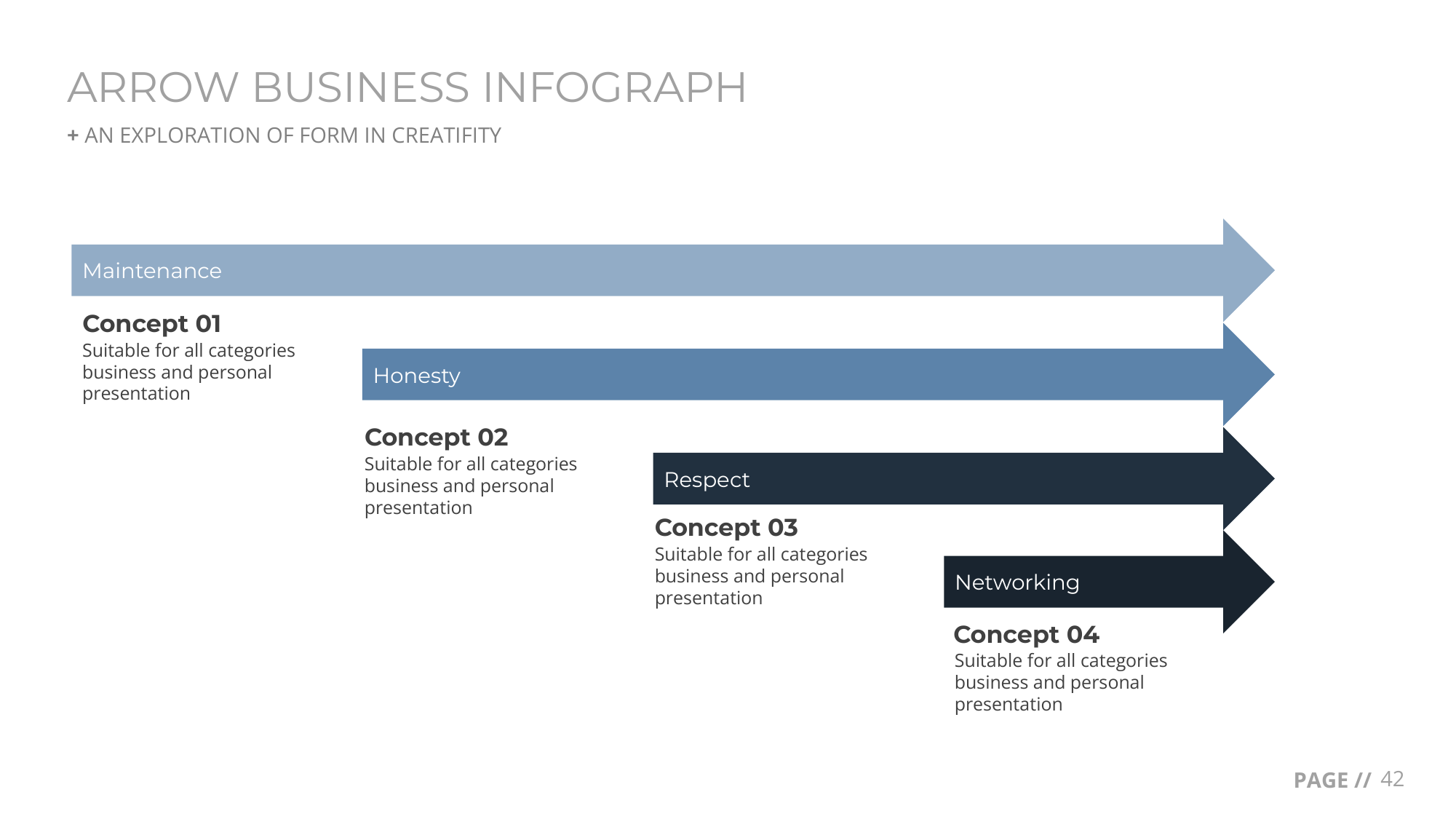

# ARROW BUSINESS INFOGRAPH
+ AN EXPLORATION OF FORM IN CREATIFITY
Maintenance
Concept 01
Suitable for all categories business and personal presentation
Honesty
Concept 02
Suitable for all categories business and personal presentation
Respect
Concept 03
Suitable for all categories business and personal presentation
Networking
Concept 04
Suitable for all categories business and personal presentation